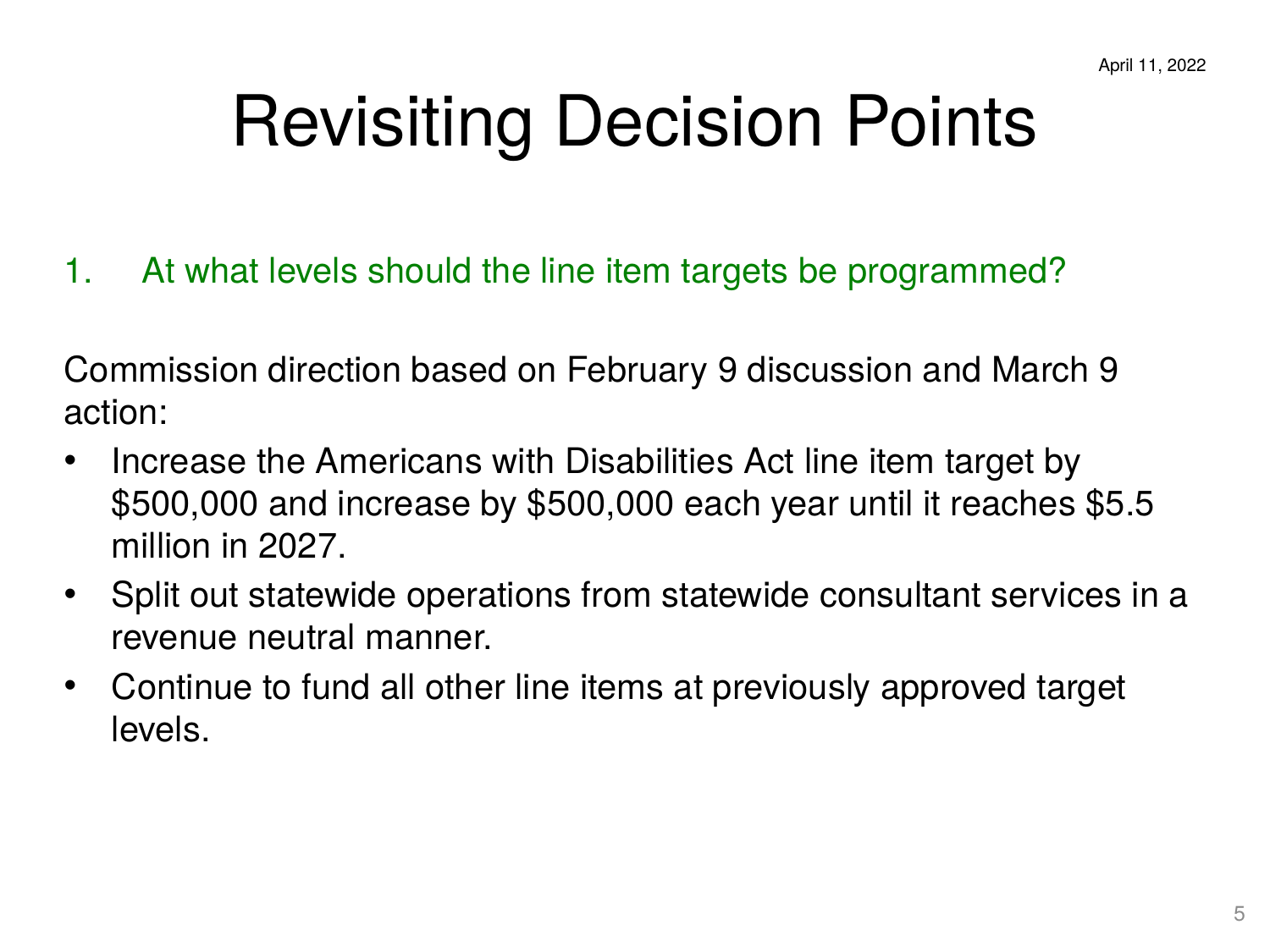

# Revisiting Decision Points
April 11, 2022
1.     At what levels should the line item targets be programmed?

Commission direction based on February 9 discussion and March 9 action:
Increase the Americans with Disabilities Act line item target by $500,000 and increase by $500,000 each year until it reaches $5.5 million in 2027.
Split out statewide operations from statewide consultant services in a revenue neutral manner.
Continue to fund all other line items at previously approved target levels.

5